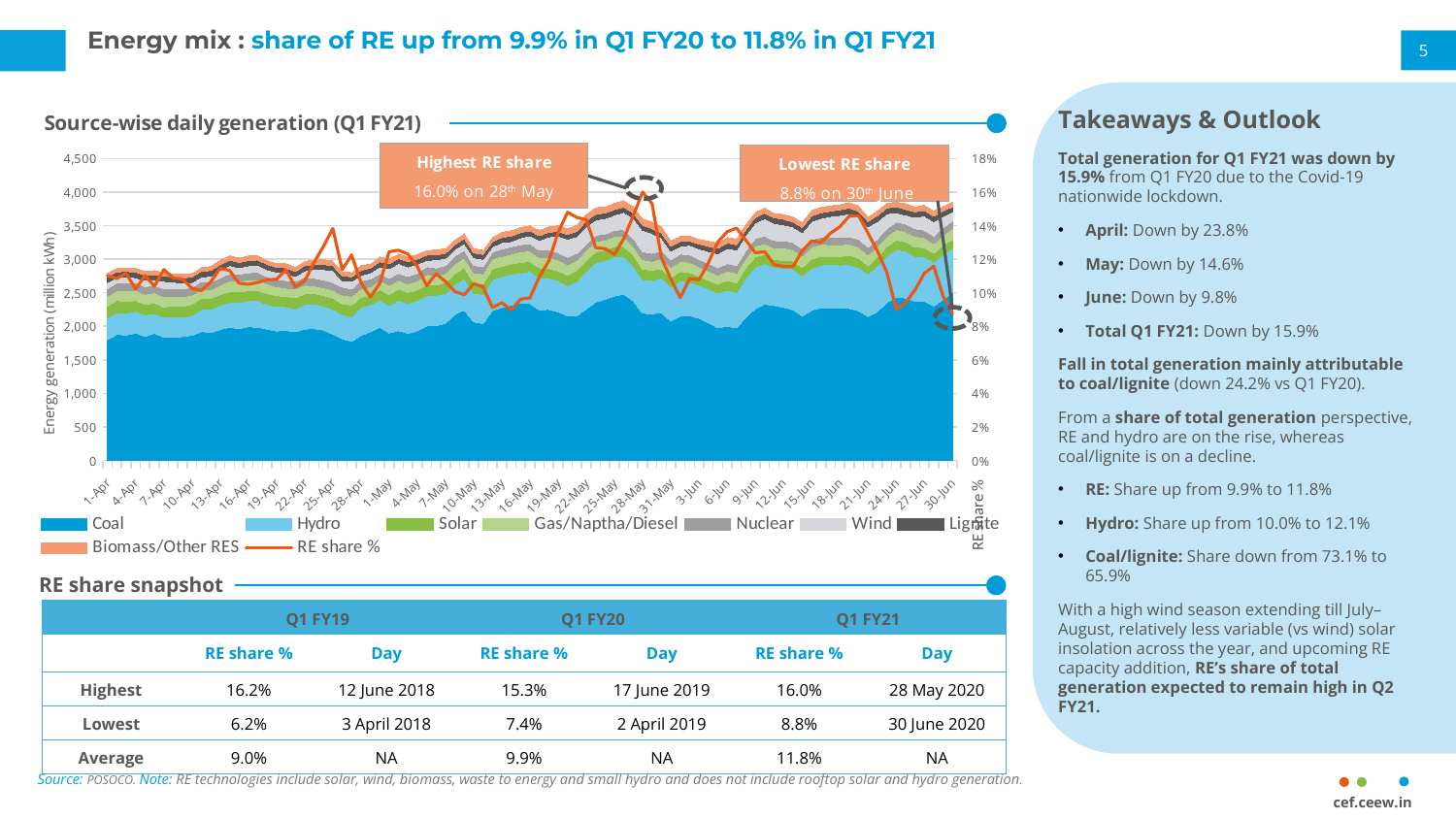

# Energy mix : share of RE up from 9.9% in Q1 FY20 to 11.8% in Q1 FY21
5

Takeaways & Outlook
Total generation for Q1 FY21 was down by 15.9% from Q1 FY20 due to the Covid-19 nationwide lockdown.
April: Down by 23.8%
May: Down by 14.6%
June: Down by 9.8%
Total Q1 FY21: Down by 15.9%
Fall in total generation mainly attributable to coal/lignite (down 24.2% vs Q1 FY20).
From a share of total generation perspective, RE and hydro are on the rise, whereas coal/lignite is on a decline.
RE: Share up from 9.9% to 11.8%
Hydro: Share up from 10.0% to 12.1%
Coal/lignite: Share down from 73.1% to 65.9%
With a high wind season extending till July–August, relatively less variable (vs wind) solar insolation across the year, and upcoming RE capacity addition, RE’s share of total generation expected to remain high in Q2 FY21.

### Chart: Source-wise daily generation (Q1 FY21)

| Category | Coal | Hydro | Solar | Gas/Naptha/Diesel | Nuclear | Wind | Lignite | Biomass/Other RES | RE share % |
|---|---|---|---|---|---|---|---|---|---|
| 43922 | 1800.0 | 333.0 | 169.99 | 147.0 | 115.0 | 89.0 | 85.0 | 48.05 | 0.11016705895860843 |
| 43923 | 1879.0 | 329.0 | 175.32 | 149.0 | 116.0 | 81.0 | 82.0 | 54.69 | 0.10851671836455559 |
| 43924 | 1869.0 | 329.0 | 173.25 | 160.0 | 113.0 | 96.0 | 77.0 | 50.78 | 0.11158530419835216 |
| 43925 | 1900.0 | 326.0 | 159.05 | 155.0 | 112.0 | 73.0 | 81.0 | 60.9899999999999 | 0.10220994475138119 |
| 43926 | 1851.0 | 319.0 | 155.5 | 154.0 | 110.0 | 97.0 | 75.0 | 58.5199999999999 | 0.11028999794327696 |
| 43927 | 1896.0 | 295.0 | 155.56 | 155.0 | 111.0 | 79.0 | 78.0 | 59.47 | 0.10393315023170487 |
| 43928 | 1836.0 | 301.0 | 149.75 | 157.0 | 115.0 | 113.0 | 75.0 | 56.29 | 0.11381928192248417 |
| 43929 | 1839.0 | 300.0 | 166.41 | 146.0 | 116.0 | 93.0 | 78.0 | 43.6199999999999 | 0.1089240590504056 |
| 43930 | 1846.0 | 290.0 | 158.579999999999 | 147.0 | 116.0 | 86.0 | 77.0 | 55.46 | 0.10808201610927765 |
| 43931 | 1865.0 | 301.0 | 162.73 | 137.0 | 115.0 | 75.0 | 82.0 | 48.31 | 0.10266902126315486 |
| 43932 | 1923.0 | 328.0 | 171.2 | 132.0 | 115.0 | 69.0 | 85.0 | 50.8399999999999 | 0.10126511809160622 |
| 43933 | 1908.0 | 349.0 | 162.52 | 126.0 | 115.0 | 84.0 | 86.0 | 61.5299999999999 | 0.10651613907090124 |
| 43934 | 1954.0 | 360.0 | 158.9 | 143.0 | 106.0 | 117.0 | 82.0 | 66.14 | 0.11450800792758047 |
| 43935 | 1985.0 | 371.0 | 155.59 | 167.0 | 107.0 | 124.0 | 77.0 | 66.45 | 0.1133427665539921 |
| 43936 | 1965.0 | 389.0 | 158.519999999999 | 160.0 | 107.0 | 93.0 | 78.0 | 67.52 | 0.10571099123934709 |
| 43937 | 1993.0 | 387.0 | 149.62 | 162.0 | 106.0 | 104.0 | 78.0 | 66.42 | 0.10506756313114733 |
| 43938 | 1985.0 | 397.0 | 151.28 | 166.0 | 106.0 | 109.0 | 75.0 | 63.7599999999999 | 0.10613683410633332 |
| 43939 | 1958.0 | 368.0 | 161.76 | 148.0 | 106.0 | 103.0 | 78.0 | 56.2699999999999 | 0.1077632652239151 |
| 43940 | 1930.0 | 367.0 | 160.07 | 136.0 | 112.0 | 102.0 | 73.0 | 54.95 | 0.10801289258676261 |
| 43941 | 1937.0 | 357.0 | 149.94 | 126.0 | 114.0 | 117.0 | 70.0 | 67.09 | 0.11369182751707775 |
| 43942 | 1919.0 | 342.0 | 163.4 | 130.0 | 116.0 | 72.0 | 74.0 | 62.61 | 0.10351127644572265 |
| 43943 | 1959.0 | 368.0 | 157.65 | 132.0 | 117.0 | 94.0 | 75.0 | 66.37 | 0.10711278468989767 |
| 43944 | 1965.0 | 368.0 | 156.7 | 111.0 | 116.0 | 129.0 | 71.0 | 66.33 | 0.11801088155331994 |
| 43945 | 1944.0 | 362.0 | 152.14 | 118.0 | 115.0 | 155.0 | 73.0 | 74.86 | 0.12758851035404142 |
| 43946 | 1883.0 | 373.0 | 164.51 | 120.0 | 115.0 | 179.0 | 71.0 | 67.74 | 0.1383166568569747 |
| 43947 | 1812.0 | 364.0 | 160.31 | 132.0 | 116.0 | 99.0 | 69.0 | 60.73 | 0.11377015613002305 |
| 43948 | 1774.0 | 373.0 | 168.89 | 131.0 | 111.0 | 112.0 | 67.0 | 62.15 | 0.1225563050188636 |
| 43949 | 1865.0 | 415.0 | 153.899999999999 | 130.0 | 115.0 | 84.0 | 73.0 | 70.12 | 0.10599376466782717 |
| 43950 | 1919.0 | 406.0 | 136.809999999999 | 129.0 | 115.0 | 91.0 | 72.0 | 57.23 | 0.09741493622780245 |
| 43951 | 1990.0 | 406.0 | 151.839999999999 | 133.0 | 107.0 | 101.0 | 75.0 | 67.19 | 0.10558457026159394 |
| 43952 | 1899.0 | 412.0 | 161.66 | 142.0 | 103.0 | 140.0 | 75.0 | 72.37 | 0.12446797536131086 |
| 43953 | 1937.0 | 450.0 | 170.91 | 132.0 | 101.0 | 147.0 | 73.0 | 68.13 | 0.125376740802328 |
| 43954 | 1893.0 | 450.0 | 161.1 | 132.0 | 107.0 | 143.0 | 76.0 | 68.94 | 0.12307326858108109 |
| 43955 | 1933.0 | 454.0 | 156.95 | 136.0 | 115.0 | 131.0 | 78.0 | 67.1 | 0.1156119242604321 |
| 43956 | 2006.0 | 449.0 | 167.79 | 153.0 | 115.0 | 93.0 | 79.0 | 65.25 | 0.10423140369048989 |
| 43957 | 2008.0 | 453.0 | 152.92 | 140.0 | 115.0 | 121.0 | 72.0 | 75.1 | 0.11125845547685383 |
| 43958 | 2050.0 | 442.0 | 161.28 | 139.0 | 116.0 | 108.0 | 75.0 | 67.7599999999999 | 0.10669064019448941 |
| 43959 | 2180.0 | 444.0 | 161.78 | 149.0 | 114.0 | 100.0 | 69.0 | 69.28 | 0.10071614147596938 |
| 43960 | 2244.0 | 469.0 | 159.74 | 152.0 | 111.0 | 105.0 | 70.0 | 69.32 | 0.09883256510239463 |
| 43961 | 2065.0 | 429.0 | 151.48 | 154.0 | 107.0 | 117.0 | 70.0 | 64.57 | 0.10546064818479758 |
| 43962 | 2043.0 | 433.0 | 155.37 | 152.0 | 106.0 | 109.0 | 72.0 | 59.66 | 0.10352296942840804 |
| 43963 | 2236.0 | 462.0 | 162.97 | 148.0 | 98.0 | 82.0 | 77.0 | 58.08 | 0.09116890540154331 |
| 43964 | 2283.0 | 460.0 | 147.82 | 151.0 | 110.0 | 96.0 | 78.0 | 76.2 | 0.09406764216553694 |
| 43965 | 2314.0 | 464.0 | 152.269999999999 | 150.0 | 107.0 | 76.0 | 81.0 | 78.77 | 0.08969804618117203 |
| 43966 | 2346.0 | 449.0 | 156.499999999999 | 160.0 | 105.0 | 104.0 | 79.0 | 73.53 | 0.09617826508840956 |
| 43967 | 2339.0 | 481.0 | 145.87 | 160.0 | 107.0 | 118.0 | 72.0 | 75.1699999999999 | 0.09692284822357661 |
| 43968 | 2245.0 | 482.0 | 145.709999999999 | 154.0 | 107.0 | 148.0 | 68.0 | 82.33 | 0.1095674875584198 |
| 43969 | 2252.0 | 469.0 | 141.07 | 169.0 | 108.0 | 194.0 | 70.0 | 78.97 | 0.11890730721071555 |
| 43970 | 2217.0 | 467.0 | 142.559999999999 | 162.0 | 108.0 | 249.0 | 68.0 | 83.83 | 0.1359270770488848 |
| 43971 | 2157.0 | 448.0 | 157.78 | 157.0 | 110.0 | 268.0 | 72.0 | 85.4499999999999 | 0.14795831247123922 |
| 43972 | 2160.0 | 510.0 | 165.75 | 154.0 | 100.0 | 250.0 | 76.0 | 92.58 | 0.14489229918508237 |
| 43973 | 2258.0 | 567.0 | 161.38 | 149.0 | 90.0 | 268.0 | 80.0 | 97.6499999999999 | 0.1435646126563934 |
| 43974 | 2360.0 | 593.0 | 155.66 | 159.0 | 91.0 | 228.0 | 86.0 | 94.3599999999999 | 0.12689606107745643 |
| 43975 | 2404.0 | 577.0 | 155.01 | 149.0 | 90.0 | 231.0 | 81.0 | 91.02 | 0.12626421706550767 |
| 43976 | 2450.0 | 585.0 | 154.64 | 152.0 | 94.0 | 225.0 | 82.0 | 91.38 | 0.1228527759375277 |
| 43977 | 2478.0 | 557.0 | 156.15 | 144.0 | 102.0 | 263.0 | 78.0 | 93.87 | 0.13249415034013254 |
| 43978 | 2378.0 | 525.0 | 155.969999999999 | 137.0 | 118.0 | 301.0 | 75.0 | 96.04 | 0.14606670346882314 |
| 43979 | 2194.0 | 504.0 | 156.13 | 138.0 | 118.0 | 324.0 | 74.0 | 96.9199999999999 | 0.1600671280564763 |
| 43980 | 2187.0 | 496.0 | 151.71 | 136.0 | 118.0 | 297.0 | 71.0 | 95.33 | 0.15316268960935128 |
| 43981 | 2205.0 | 515.0 | 140.42 | 152.0 | 117.0 | 189.0 | 75.0 | 91.73 | 0.12084128373240749 |
| 43982 | 2079.0 | 509.0 | 140.69 | 152.0 | 110.0 | 131.0 | 71.0 | 82.35 | 0.10810249645805851 |
| 43983 | 2154.0 | 526.0 | 135.67 | 153.0 | 110.0 | 114.0 | 70.0 | 74.3599999999999 | 0.09710131464206191 |
| 43984 | 2159.0 | 499.0 | 143.45 | 152.0 | 110.0 | 145.0 | 65.0 | 74.59 | 0.10843359099652333 |
| 43985 | 2120.0 | 496.0 | 127.52 | 145.0 | 109.0 | 161.0 | 69.0 | 66.49 | 0.10777441477105414 |
| 43986 | 2053.0 | 505.0 | 129.22 | 139.0 | 111.0 | 181.0 | 73.0 | 74.8 | 0.11788660204162867 |
| 43987 | 1976.0 | 522.0 | 130.69 | 133.0 | 109.0 | 213.0 | 78.0 | 78.34 | 0.13025496677499898 |
| 43988 | 2000.0 | 539.0 | 146.75 | 141.0 | 109.0 | 226.0 | 80.0 | 80.27 | 0.13636883582880296 |
| 43989 | 1978.0 | 528.0 | 138.94 | 149.0 | 111.0 | 235.0 | 76.0 | 83.09 | 0.13853466018799462 |
| 43990 | 2138.0 | 587.0 | 150.86 | 144.0 | 110.0 | 234.0 | 80.0 | 77.15 | 0.13121519109573673 |
| 43991 | 2263.0 | 623.0 | 151.51 | 163.0 | 111.0 | 235.0 | 80.0 | 71.5199999999999 | 0.1238578378217591 |
| 43992 | 2330.0 | 607.0 | 132.8 | 165.0 | 110.0 | 259.0 | 85.0 | 77.2299999999999 | 0.1245422898914772 |
| 43993 | 2310.0 | 574.0 | 106.77 | 176.0 | 110.0 | 258.0 | 83.0 | 65.25 | 0.11675744361963823 |
| 43994 | 2282.0 | 586.0 | 116.43 | 184.0 | 107.0 | 237.0 | 83.0 | 70.5899999999999 | 0.11566221679096131 |
| 43995 | 2246.0 | 610.0 | 117.38 | 170.0 | 110.0 | 228.0 | 75.0 | 74.64 | 0.11567548512539176 |
| 43996 | 2154.0 | 598.0 | 129.209999999999 | 169.0 | 110.0 | 237.0 | 75.0 | 77.82 | 0.12507781624380612 |
| 43997 | 2240.0 | 629.0 | 136.1 | 180.0 | 110.0 | 272.0 | 82.0 | 79.93 | 0.1308731761342762 |
| 43998 | 2275.0 | 638.0 | 129.399999999999 | 179.0 | 109.0 | 282.0 | 81.0 | 79.62 | 0.130139781925354 |
| 43999 | 2268.0 | 652.0 | 124.55 | 173.0 | 109.0 | 312.0 | 78.0 | 77.47 | 0.13548162634883315 |
| 44000 | 2273.0 | 641.0 | 127.62 | 174.0 | 109.0 | 330.0 | 82.0 | 73.3899999999999 | 0.1393723376054131 |
| 44001 | 2265.0 | 659.0 | 135.42 | 166.0 | 109.0 | 343.0 | 85.0 | 81.6099999999999 | 0.145688249051126 |
| 44002 | 2233.0 | 645.0 | 141.5 | 165.0 | 113.0 | 330.0 | 86.0 | 82.5299999999999 | 0.14594984760394408 |
| 44003 | 2146.0 | 638.0 | 120.009999999999 | 164.0 | 113.0 | 302.0 | 78.0 | 70.02 | 0.135507004899436 |
| 44004 | 2221.0 | 681.0 | 132.02 | 156.0 | 113.0 | 262.0 | 87.0 | 71.0099999999999 | 0.12490632629874052 |
| 44005 | 2358.0 | 691.0 | 140.4 | 155.0 | 113.0 | 221.0 | 86.0 | 68.63 | 0.11219061682272248 |
| 44006 | 2432.0 | 712.0 | 141.42 | 157.0 | 113.0 | 138.0 | 88.0 | 66.6099999999999 | 0.08992393510445601 |
| 44007 | 2422.0 | 698.0 | 139.53 | 154.0 | 111.0 | 136.0 | 83.0 | 84.4799999999999 | 0.09404625379766507 |
| 44008 | 2377.0 | 666.0 | 140.63 | 158.0 | 112.0 | 171.0 | 81.0 | 72.38 | 0.10164345779921174 |
| 44009 | 2373.0 | 660.0 | 136.52 | 153.0 | 113.0 | 211.0 | 80.0 | 77.4999999999999 | 0.11172917071939681 |
| 44010 | 2301.0 | 658.0 | 131.55 | 143.0 | 112.0 | 217.0 | 76.0 | 82.4699999999999 | 0.11583383050883896 |
| 44011 | 2402.0 | 669.0 | 138.25 | 152.0 | 113.0 | 167.0 | 80.0 | 64.78 | 0.09773562280277756 |
| 44012 | 2500.0 | 667.0 | 130.99 | 162.0 | 111.0 | 137.0 | 74.0 | 69.05 | 0.08751921558851636 |
RE share snapshot

|  | Q1 FY19 |  | Q1 FY20 |  | Q1 FY21 |  |
| --- | --- | --- | --- | --- | --- | --- |
|  | RE share % | Day | RE share % | Day | RE share % | Day |
| Highest | 16.2% | 12 June 2018 | 15.3% | 17 June 2019 | 16.0% | 28 May 2020 |
| Lowest | 6.2% | 3 April 2018 | 7.4% | 2 April 2019 | 8.8% | 30 June 2020 |
| Average | 9.0% | NA | 9.9% | NA | 11.8% | NA |
Source: POSOCO. Note: RE technologies include solar, wind, biomass, waste to energy and small hydro and does not include rooftop solar and hydro generation.

cef.ceew.in